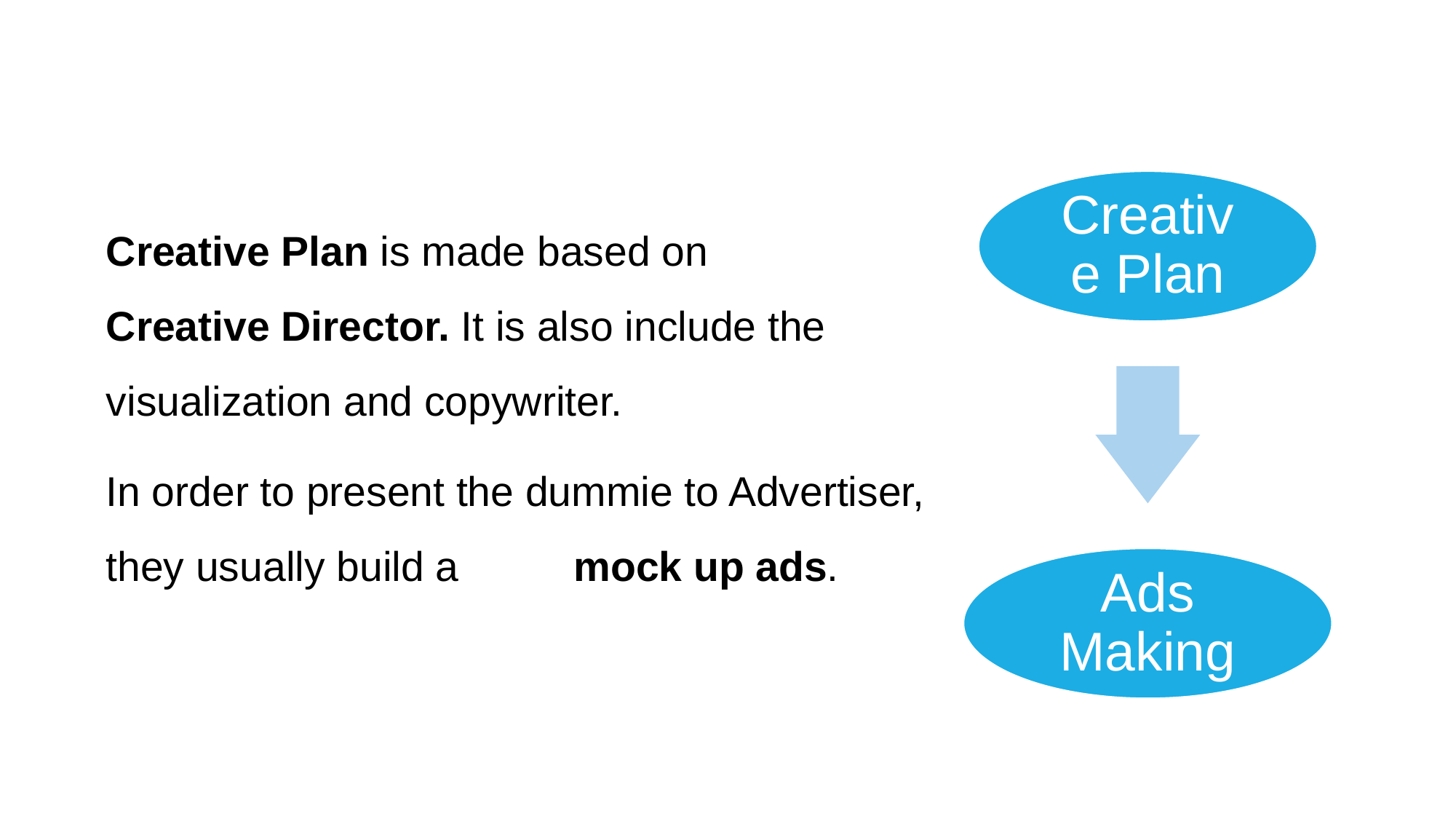

Creative Plan
Creative Plan is made based on       Creative Director. It is also include the visualization and copywriter.
In order to present the dummie to Advertiser, they usually build a          mock up ads.

Ads Making